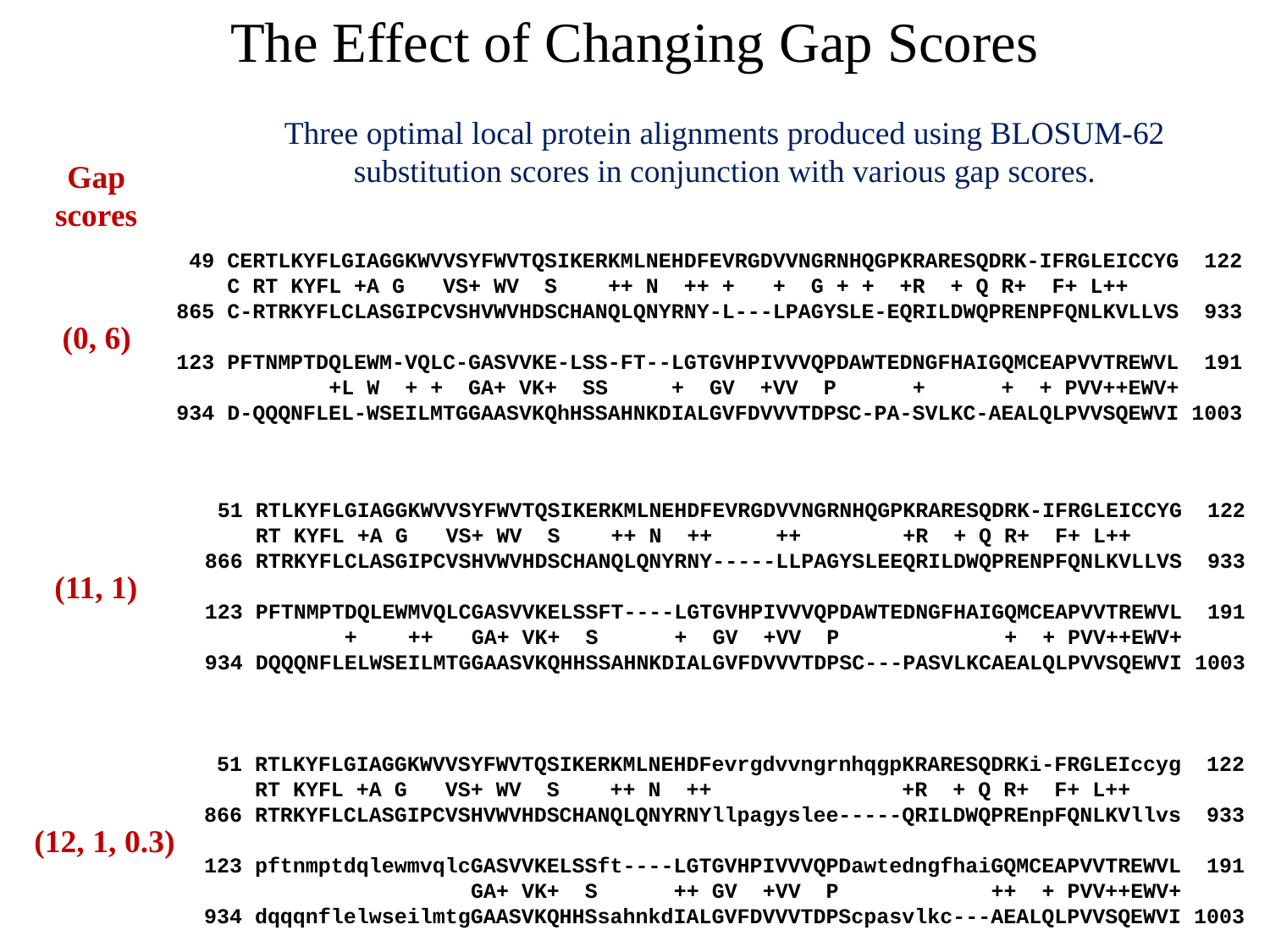

# The Effect of Changing Gap Scores
Three optimal local protein alignments produced using BLOSUM-62 substitution scores in conjunction with various gap scores.
Gap scores
  49 CERTLKYFLGIAGGKWVVSYFWVTQSIKERKMLNEHDFEVRGDVVNGRNHQGPKRARESQDRK-IFRGLEICCYG  122
     C RT KYFL +A G   VS+ WV  S    ++ N  ++ +   +  G + +  +R  + Q R+  F+ L++
 865 C-RTRKYFLCLASGIPCVSHVWVHDSCHANQLQNYRNY-L---LPAGYSLE-EQRILDWQPRENPFQNLKVLLVS  933

 123 PFTNMPTDQLEWM-VQLC-GASVVKE-LSS-FT--LGTGVHPIVVVQPDAWTEDNGFHAIGQMCEAPVVTREWVL  191
             +L W  + +  GA+ VK+  SS     +  GV  +VV  P      +      +  + PVV++EWV+
 934 D-QQQNFLEL-WSEILMTGGAASVKQhHSSAHNKDIALGVFDVVVTDPSC-PA-SVLKC-AEALQLPVVSQEWVI 1003
(0, 6)
  51 RTLKYFLGIAGGKWVVSYFWVTQSIKERKMLNEHDFEVRGDVVNGRNHQGPKRARESQDRK-IFRGLEICCYG  122
     RT KYFL +A G   VS+ WV  S    ++ N  ++     ++        +R  + Q R+  F+ L++
 866 RTRKYFLCLASGIPCVSHVWVHDSCHANQLQNYRNY-----LLPAGYSLEEQRILDWQPRENPFQNLKVLLVS  933

 123 PFTNMPTDQLEWMVQLCGASVVKELSSFT----LGTGVHPIVVVQPDAWTEDNGFHAIGQMCEAPVVTREWVL  191
            +    ++   GA+ VK+  S      +  GV  +VV  P             +  + PVV++EWV+
 934 DQQQNFLELWSEILMTGGAASVKQHHSSAHNKDIALGVFDVVVTDPSC---PASVLKCAEALQLPVVSQEWVI 1003
(11, 1)
  51 RTLKYFLGIAGGKWVVSYFWVTQSIKERKMLNEHDFevrgdvvngrnhqgpKRARESQDRKi-FRGLEIccyg  122
     RT KYFL +A G   VS+ WV  S    ++ N  ++               +R  + Q R+  F+ L++
 866 RTRKYFLCLASGIPCVSHVWVHDSCHANQLQNYRNYllpagyslee-----QRILDWQPREnpFQNLKVllvs  933

 123 pftnmptdqlewmvqlcGASVVKELSSft----LGTGVHPIVVVQPDawtedngfhaiGQMCEAPVVTREWVL  191
                      GA+ VK+  S      ++ GV  +VV  P            ++  + PVV++EWV+
 934 dqqqnflelwseilmtgGAASVKQHHSsahnkdIALGVFDVVVTDPScpasvlkc---AEALQLPVVSQEWVI 1003
(12, 1, 0.3)